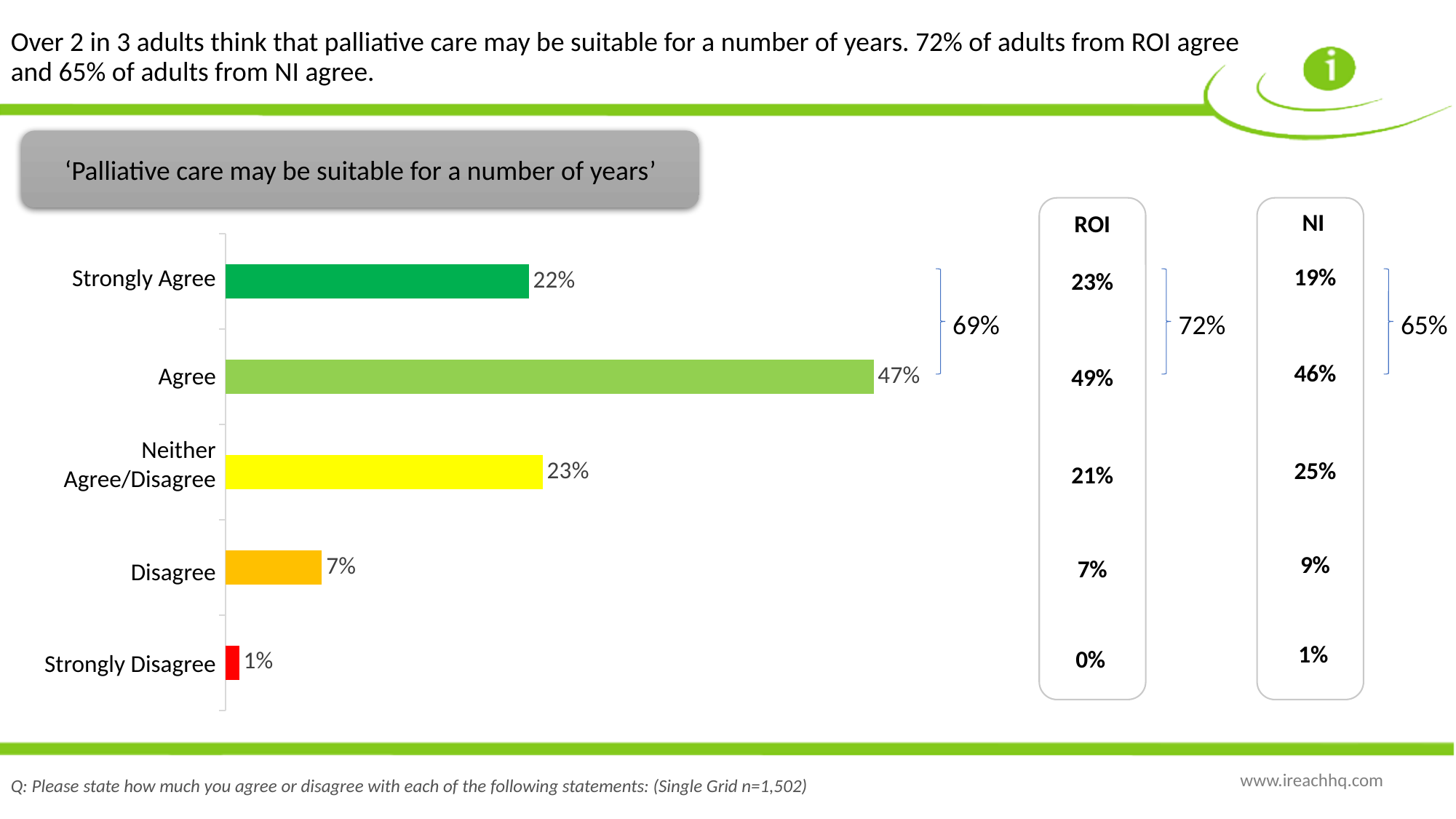

Over 2 in 3 adults think that palliative care may be suitable for a number of years. 72% of adults from ROI agree and 65% of adults from NI agree.
‘Palliative care may be suitable for a number of years’

NI
ROI

### Chart

| Category | Series 1 |
|---|---|
| Strongly Disgree | 0.01 |
| Disagree | 0.07 |
| Neither Agree nor Disagree | 0.23 |
| Agree | 0.47 |
| Strongly Agree | 0.22 |
19%
Strongly Agree
23%

69%
72%
65%
46%
Agree
49%
Neither Agree/Disagree
25%
21%
9%
7%
Disagree
1%
0%
Strongly Disagree
Q: Please state how much you agree or disagree with each of the following statements: (Single Grid n=1,502)